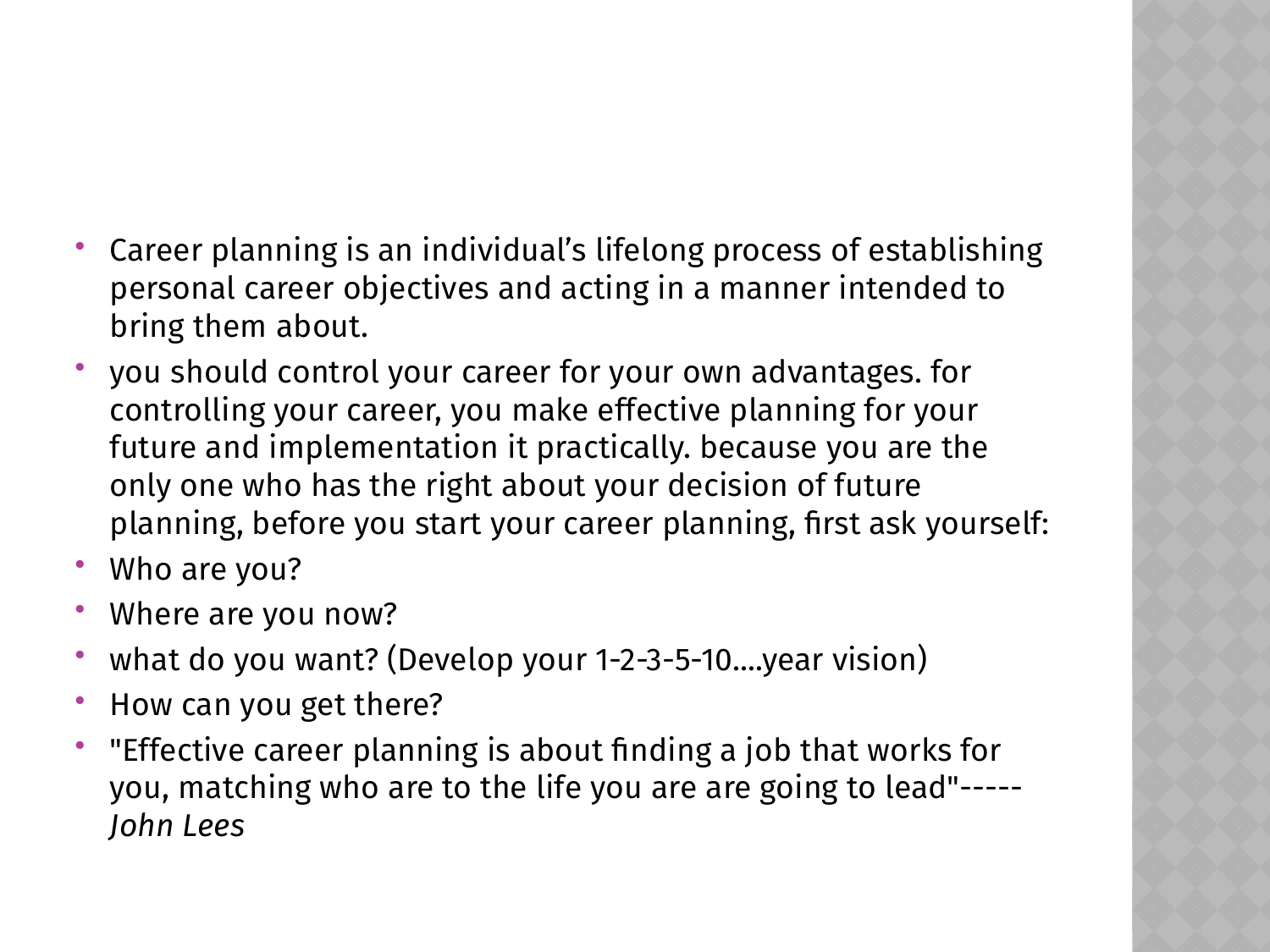

#
Career planning is an individual’s lifelong process of establishing personal career objectives and acting in a manner intended to bring them about.
you should control your career for your own advantages. for controlling your career, you make effective planning for your future and implementation it practically. because you are the only one who has the right about your decision of future planning, before you start your career planning, first ask yourself:
Who are you?
Where are you now?
what do you want? (Develop your 1-2-3-5-10....year vision)
How can you get there?
"Effective career planning is about finding a job that works for you, matching who are to the life you are are going to lead"-----John Lees